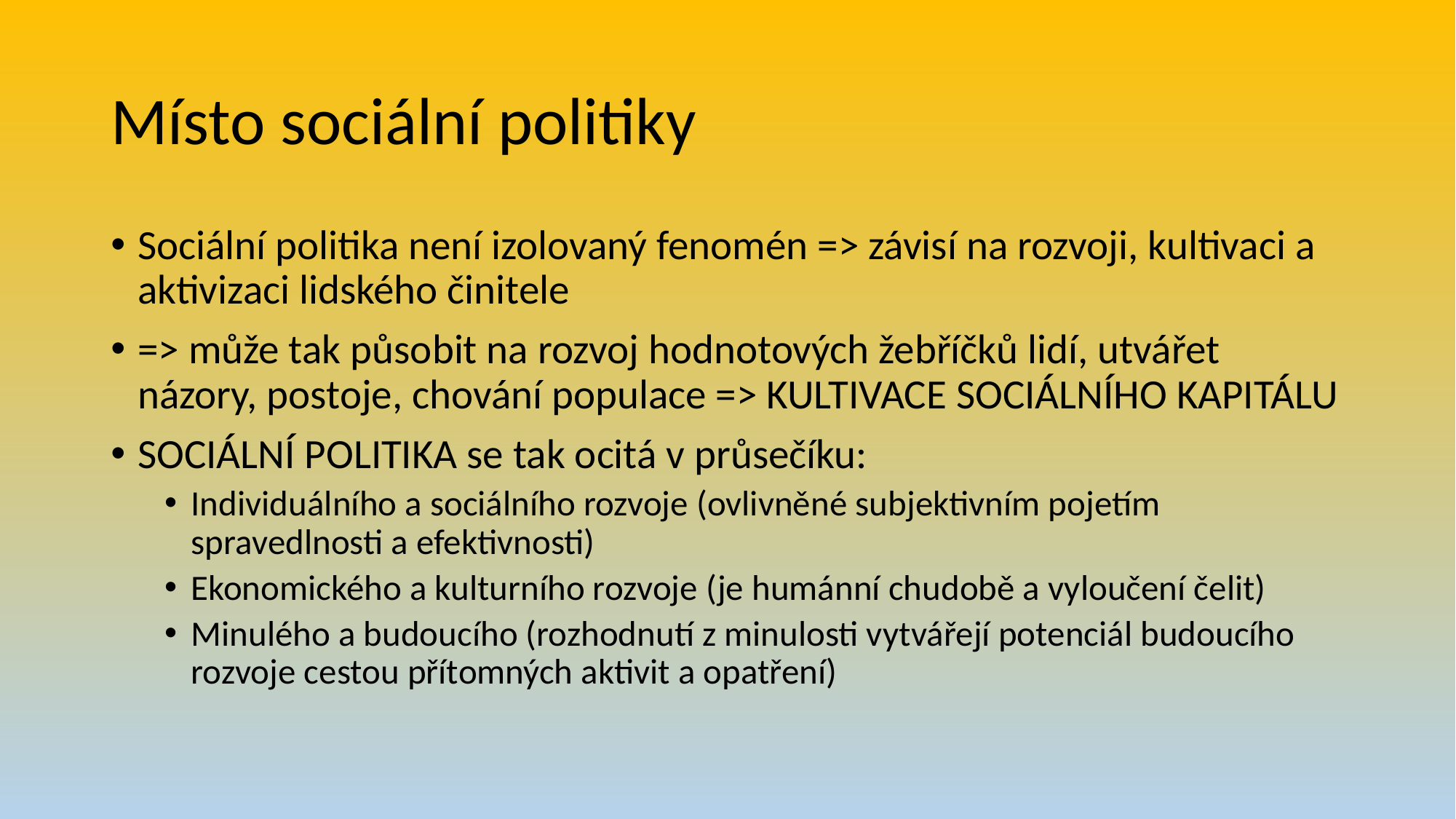

# Místo sociální politiky
Sociální politika není izolovaný fenomén => závisí na rozvoji, kultivaci a aktivizaci lidského činitele
=> může tak působit na rozvoj hodnotových žebříčků lidí, utvářet názory, postoje, chování populace => KULTIVACE SOCIÁLNÍHO KAPITÁLU
SOCIÁLNÍ POLITIKA se tak ocitá v průsečíku:
Individuálního a sociálního rozvoje (ovlivněné subjektivním pojetím spravedlnosti a efektivnosti)
Ekonomického a kulturního rozvoje (je humánní chudobě a vyloučení čelit)
Minulého a budoucího (rozhodnutí z minulosti vytvářejí potenciál budoucího rozvoje cestou přítomných aktivit a opatření)